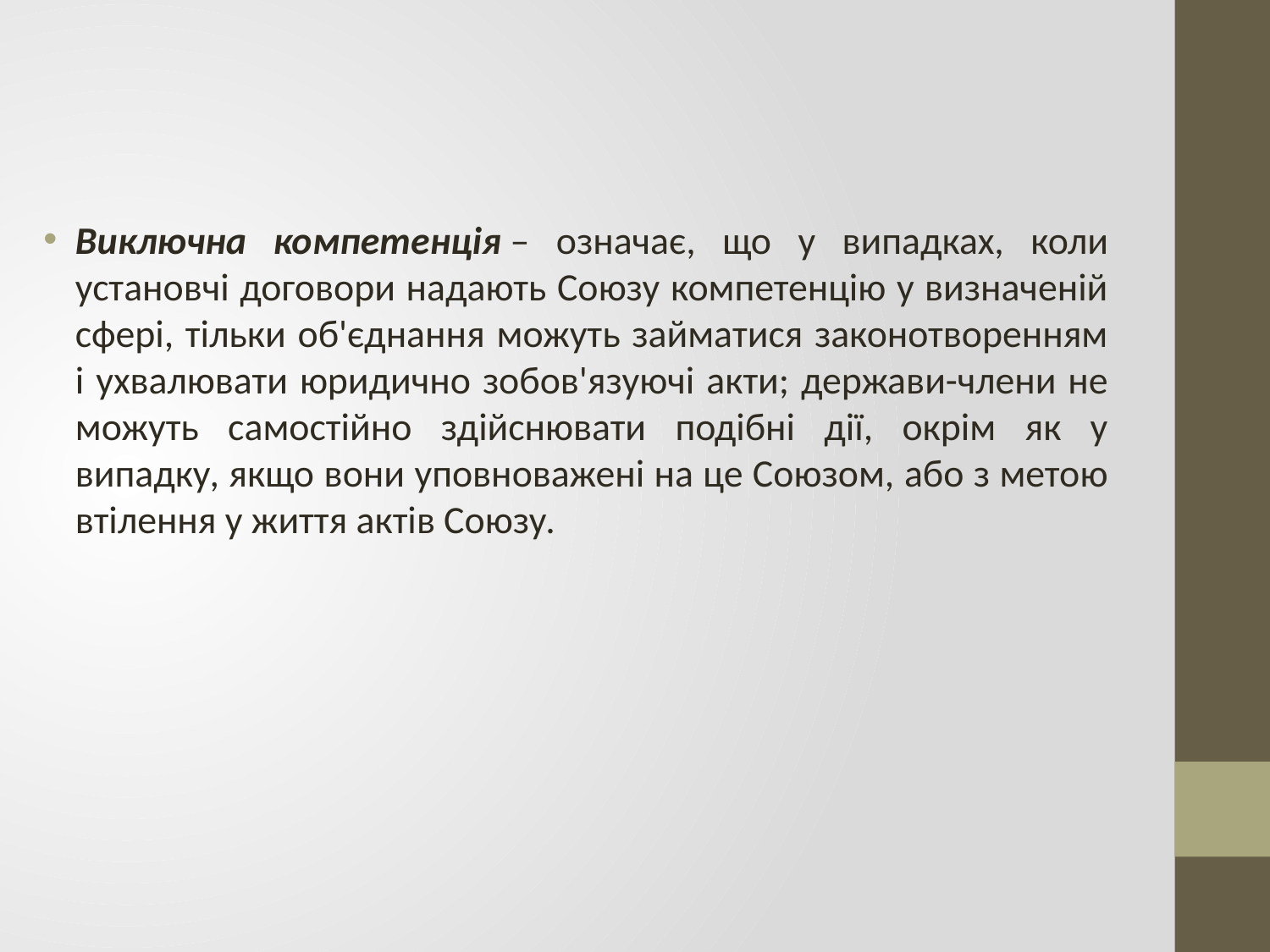

Виключна компетенція – означає, що у випадках, коли установчі договори надають Союзу компетенцію у визначеній сфері, тільки об'єднання можуть займатися законотворенням і ухвалювати юридично зобов'язуючі акти; держави-члени не можуть самостійно здійснювати подібні дії, окрім як у випадку, якщо вони уповноважені на це Союзом, або з метою втілення у життя актів Союзу.